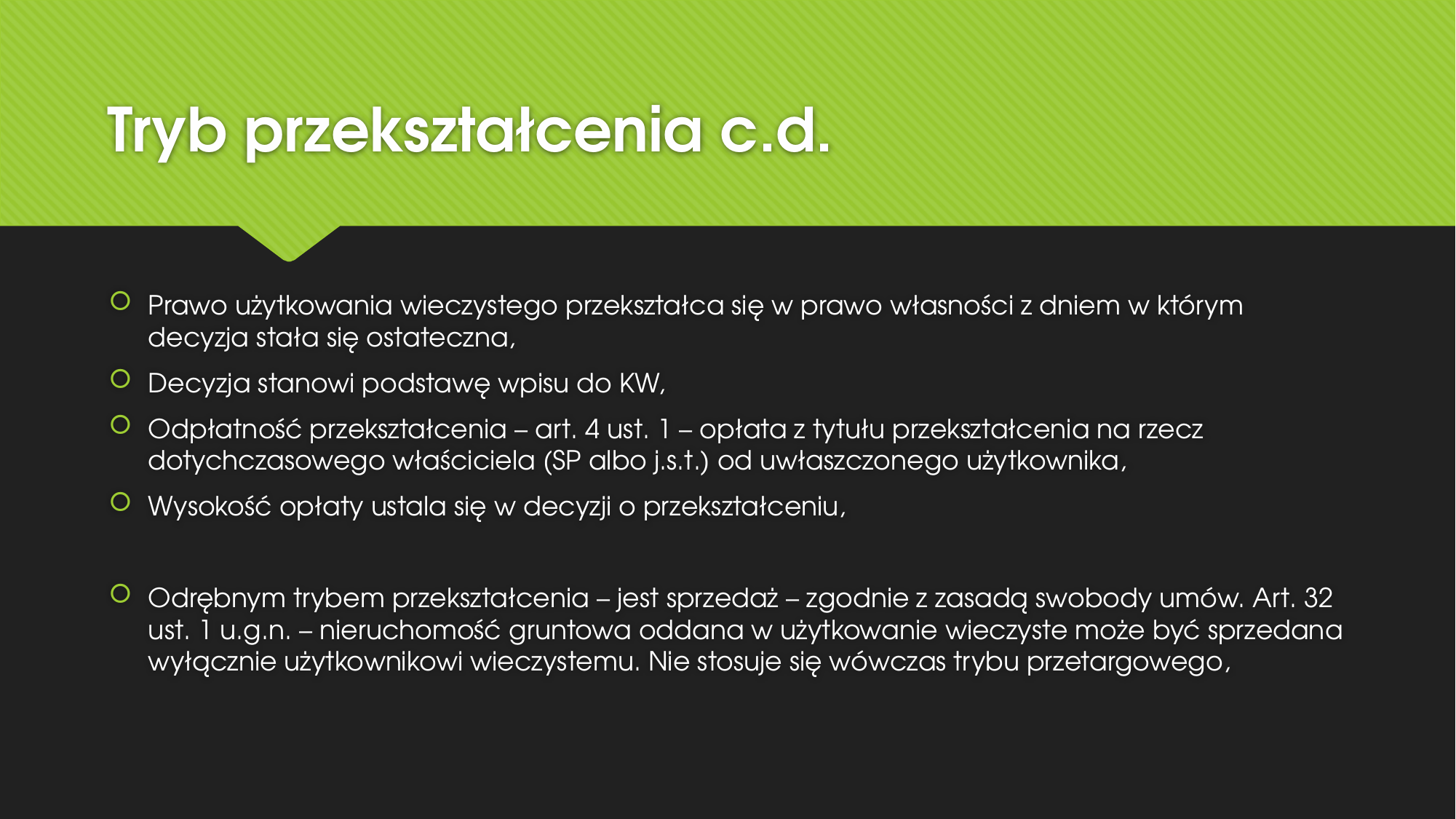

# Tryb przekształcenia c.d.
Prawo użytkowania wieczystego przekształca się w prawo własności z dniem w którym decyzja stała się ostateczna,
Decyzja stanowi podstawę wpisu do KW,
Odpłatność przekształcenia – art. 4 ust. 1 – opłata z tytułu przekształcenia na rzecz dotychczasowego właściciela (SP albo j.s.t.) od uwłaszczonego użytkownika,
Wysokość opłaty ustala się w decyzji o przekształceniu,

Odrębnym trybem przekształcenia – jest sprzedaż – zgodnie z zasadą swobody umów. Art. 32 ust. 1 u.g.n. – nieruchomość gruntowa oddana w użytkowanie wieczyste może być sprzedana wyłącznie użytkownikowi wieczystemu. Nie stosuje się wówczas trybu przetargowego,